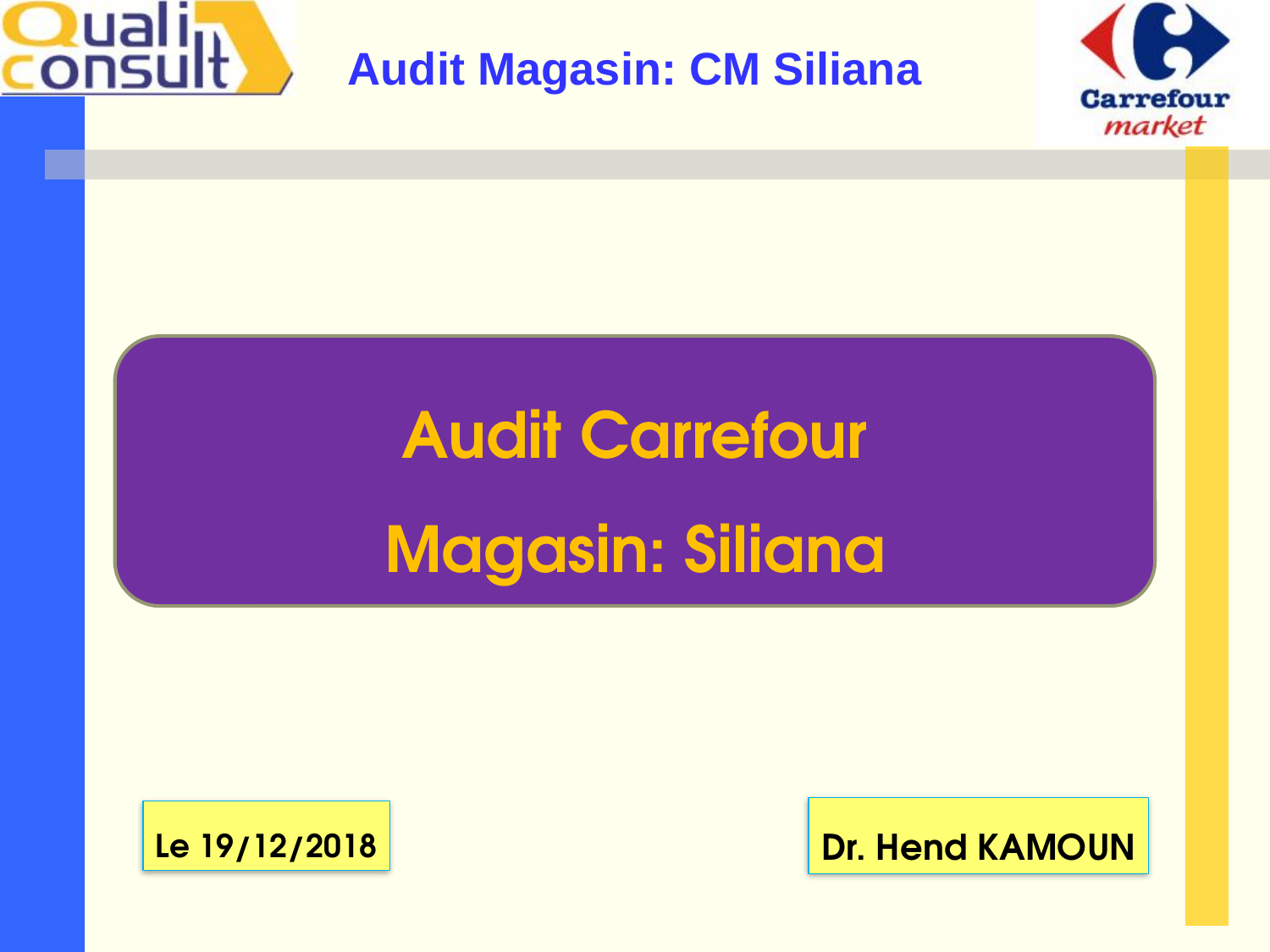

Audit Carrefour
Magasin: Siliana
Dr. Hend KAMOUN
Le 19/12/2018